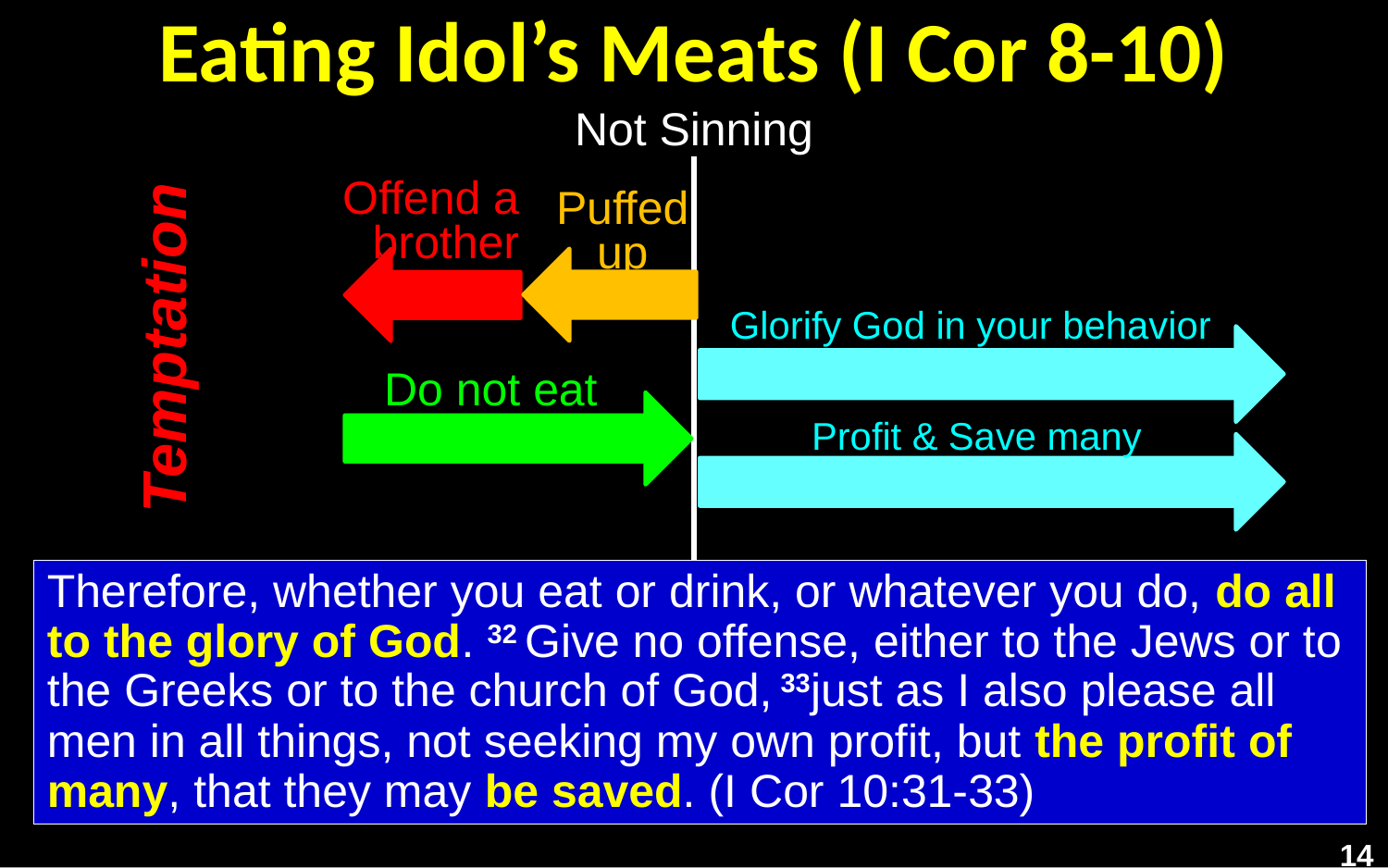

# Eating Idol’s Meats (I Cor 8-10)
Not Sinning
Offend a brother
Puffed
up

Glorify God in your behavior

Temptation
Do not eat

Profit & Save many

Therefore, whether you eat or drink, or whatever you do, do all to the glory of God. 32 Give no offense, either to the Jews or to the Greeks or to the church of God, 33just as I also please all men in all things, not seeking my own profit, but the profit of many, that they may be saved. (I Cor 10:31-33)
14